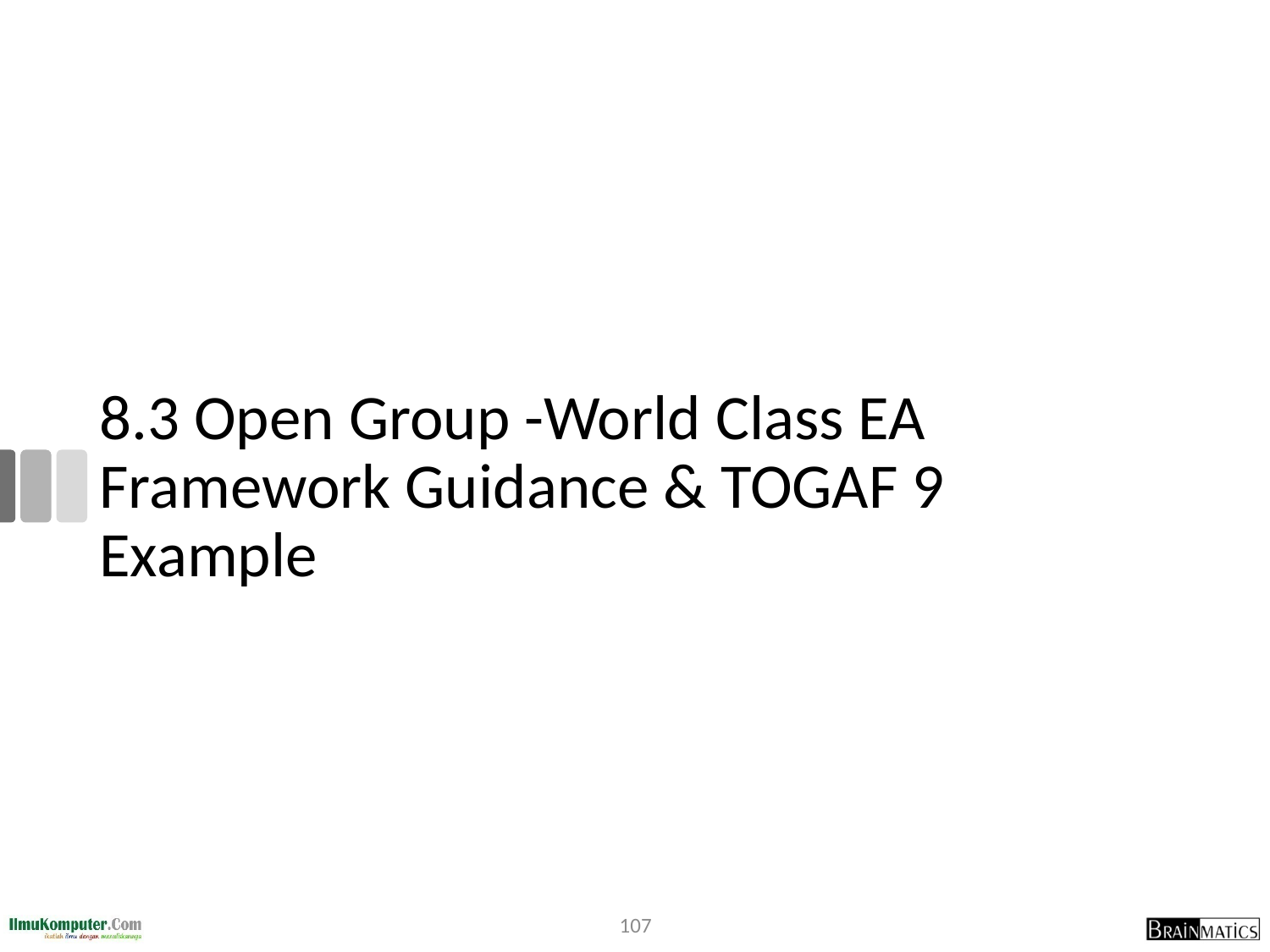

# 8.3 Open Group -World Class EA Framework Guidance & TOGAF 9 Example

107